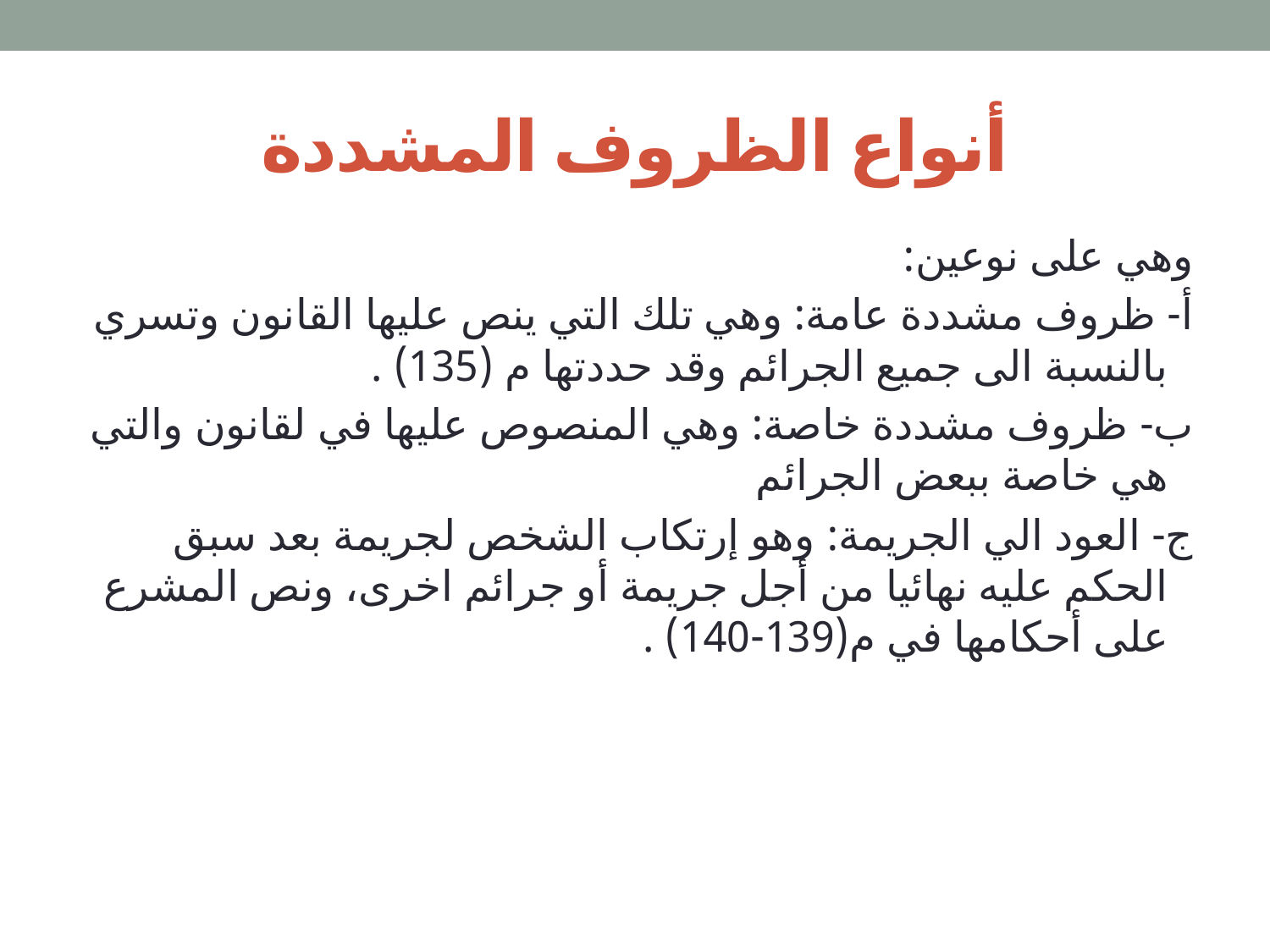

# أنواع الظروف المشددة
وهي على نوعين:
أ- ظروف مشددة عامة: وهي تلك التي ينص عليها القانون وتسري بالنسبة الى جميع الجرائم وقد حددتها م (135) .
ب- ظروف مشددة خاصة: وهي المنصوص عليها في لقانون والتي هي خاصة ببعض الجرائم
ج- العود الي الجريمة: وهو إرتكاب الشخص لجريمة بعد سبق الحكم عليه نهائيا من أجل جريمة أو جرائم اخرى، ونص المشرع على أحكامها في م(139-140) .